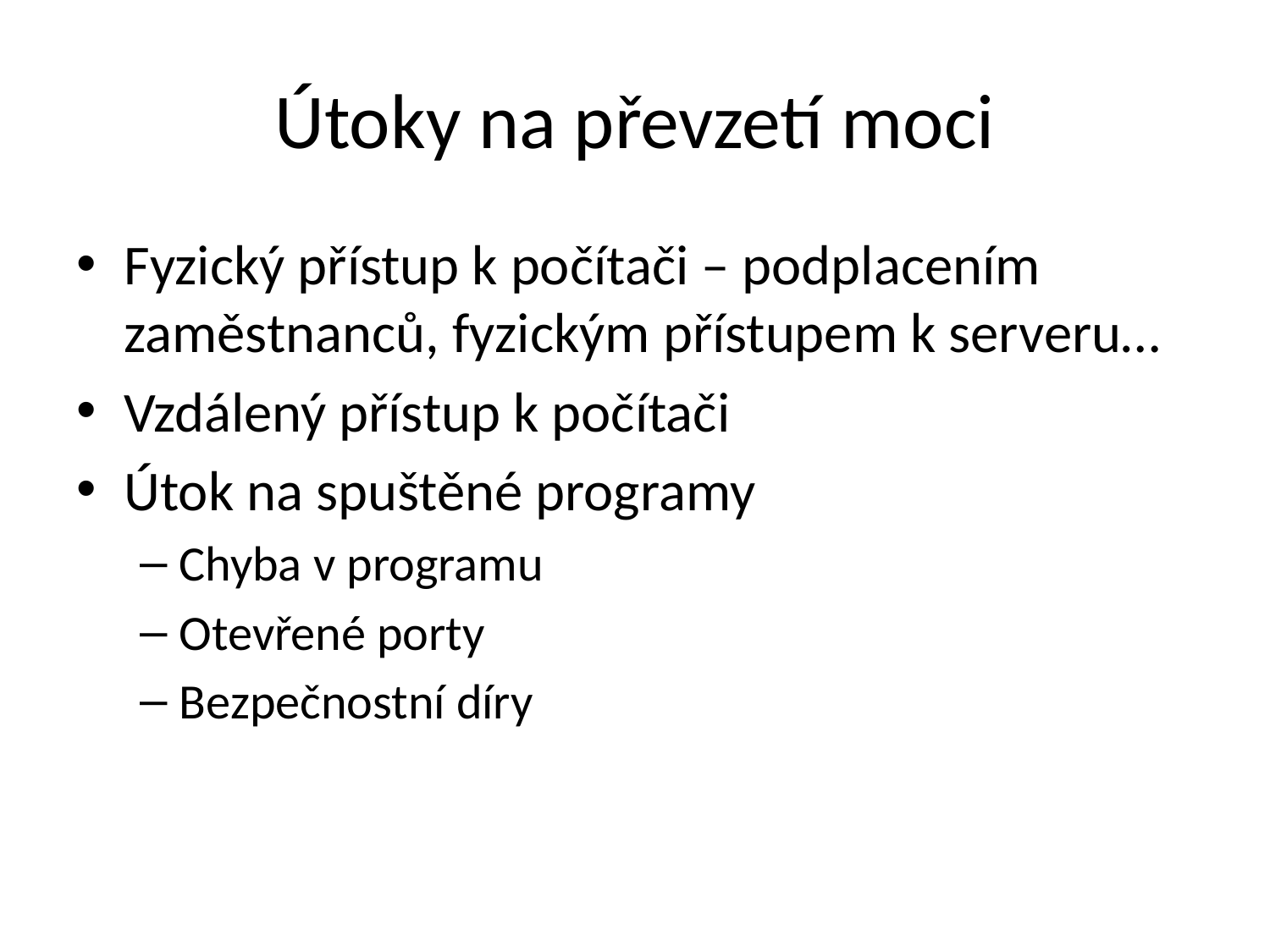

# Útoky na převzetí moci
Fyzický přístup k počítači – podplacením zaměstnanců, fyzickým přístupem k serveru…
Vzdálený přístup k počítači
Útok na spuštěné programy
Chyba v programu
Otevřené porty
Bezpečnostní díry